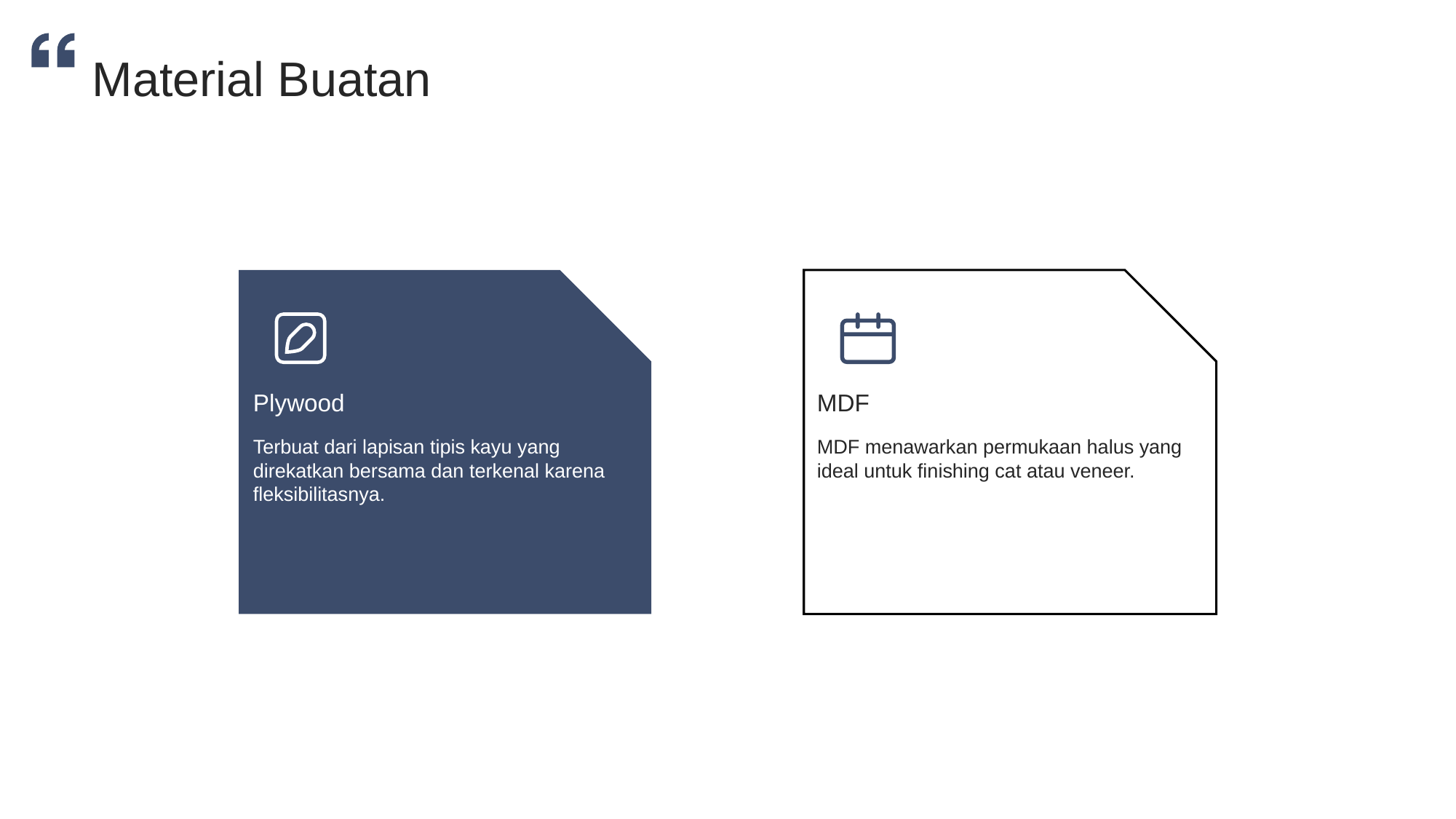

Material Buatan

Plywood
MDF
Terbuat dari lapisan tipis kayu yang direkatkan bersama dan terkenal karena fleksibilitasnya.
MDF menawarkan permukaan halus yang ideal untuk finishing cat atau veneer.